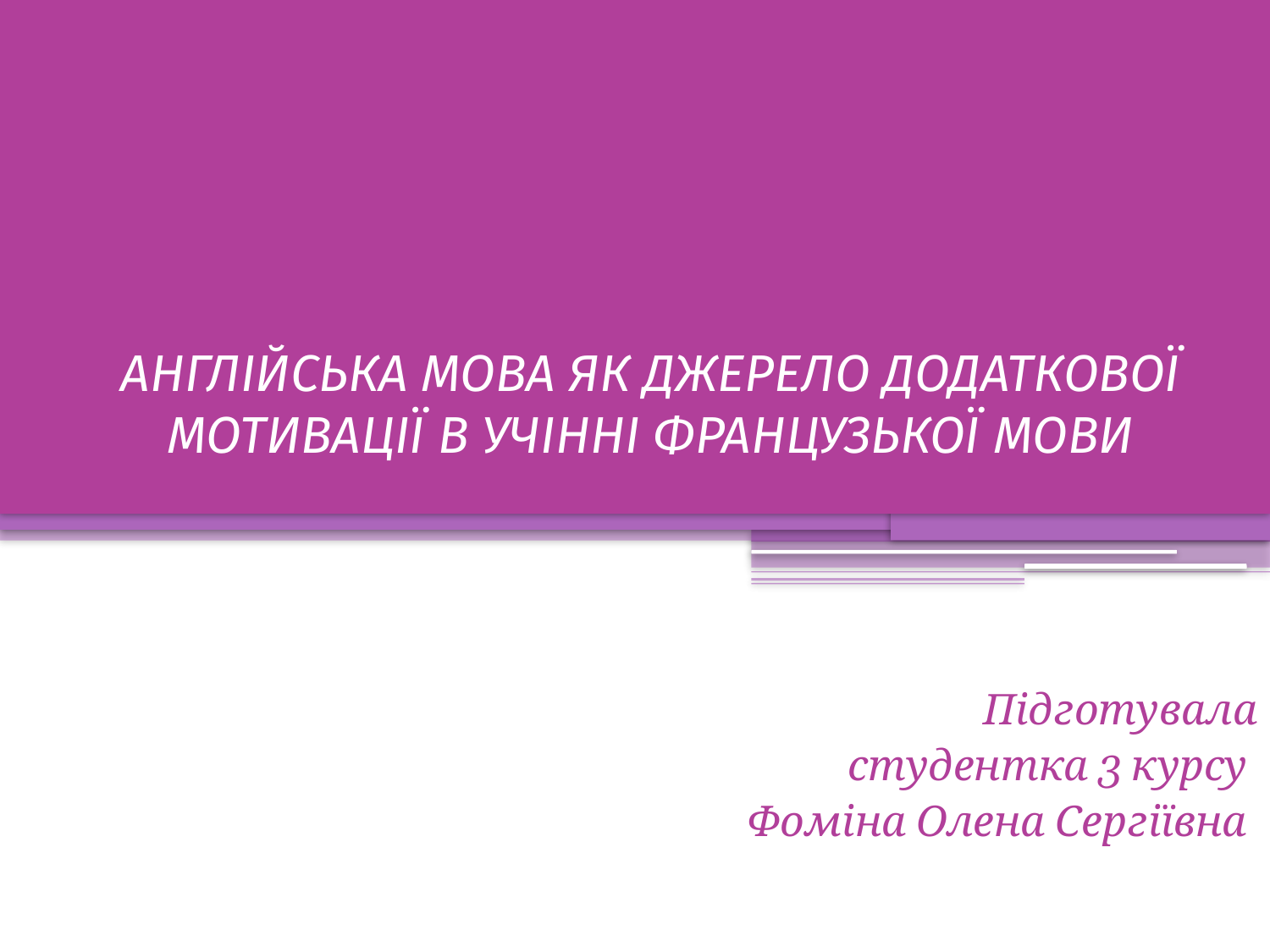

# АНГЛІЙСЬКА МОВА ЯК ДЖЕРЕЛО ДОДАТКОВОЇ МОТИВАЦІЇ В УЧІННІ ФРАНЦУЗЬКОЇ МОВИ
Підготувала
студентка 3 курсу
Фоміна Олена Сергіївна